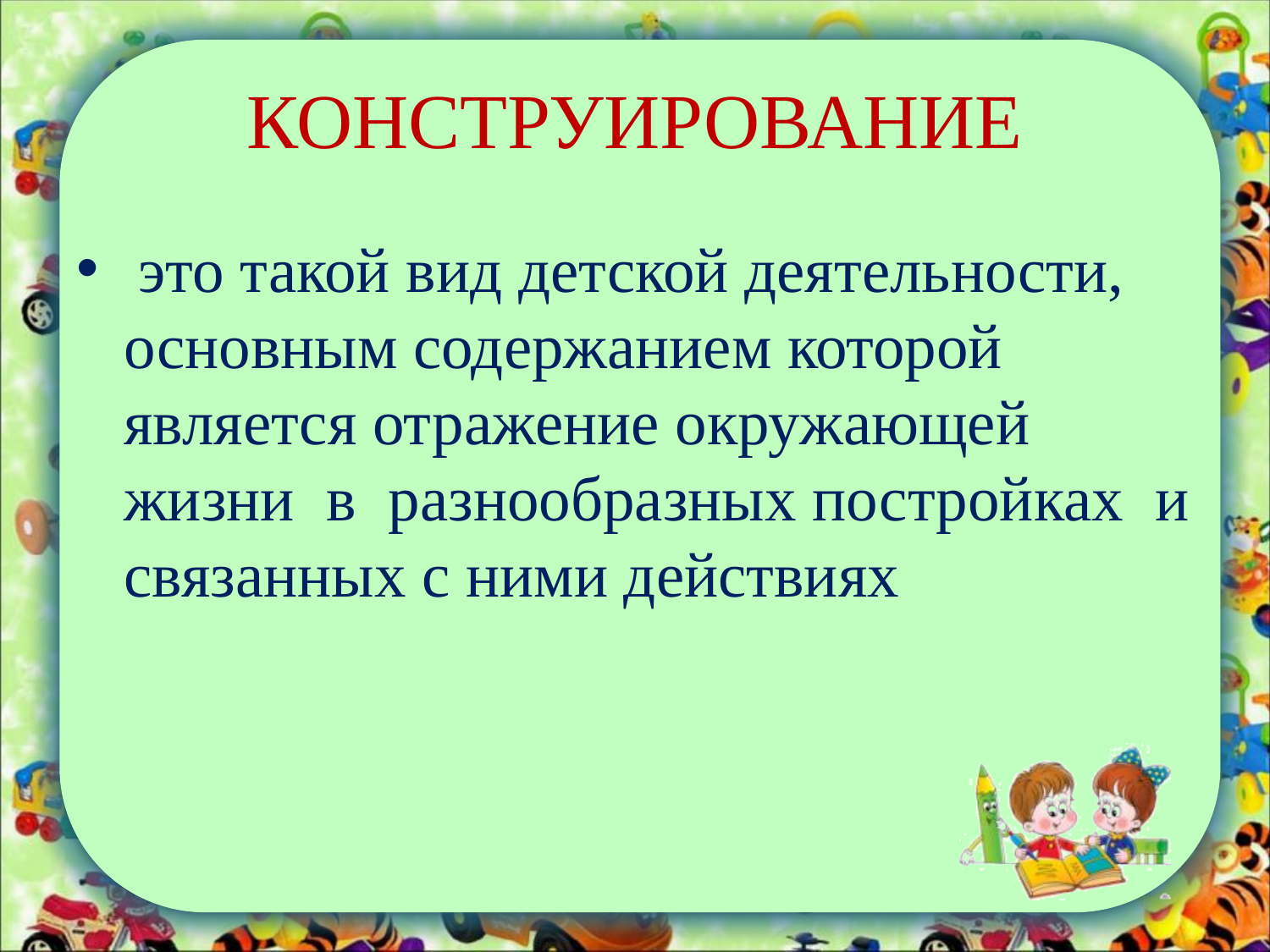

# КОНСТРУИРОВАНИЕ
 это такой вид детской деятельности, основным содержанием которой является отражение окружающей  жизни  в  разнообразных постройках  и связанных с ними действиях